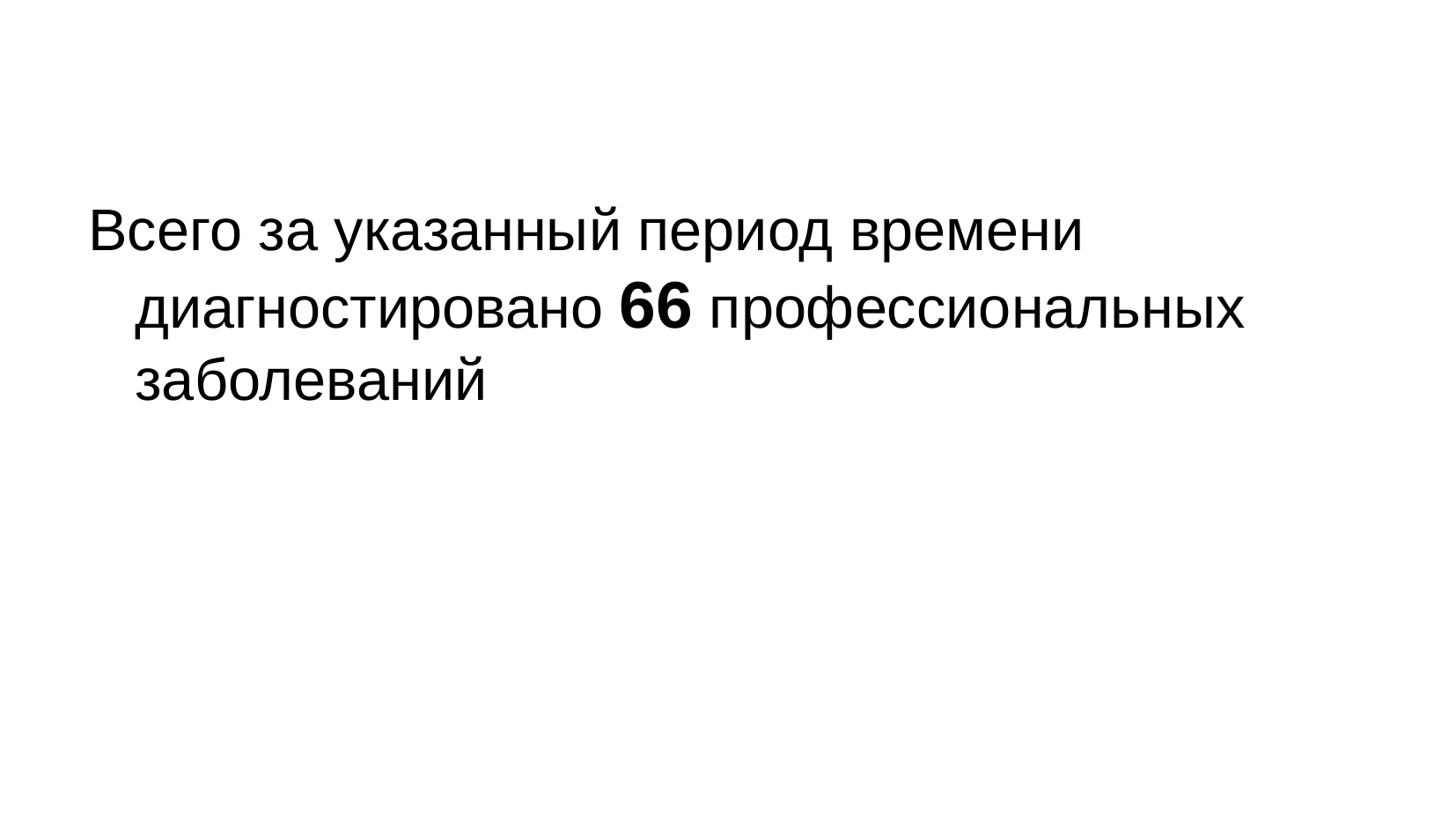

Всего за указанный период времени  диагностировано 66 профессиональных  заболеваний